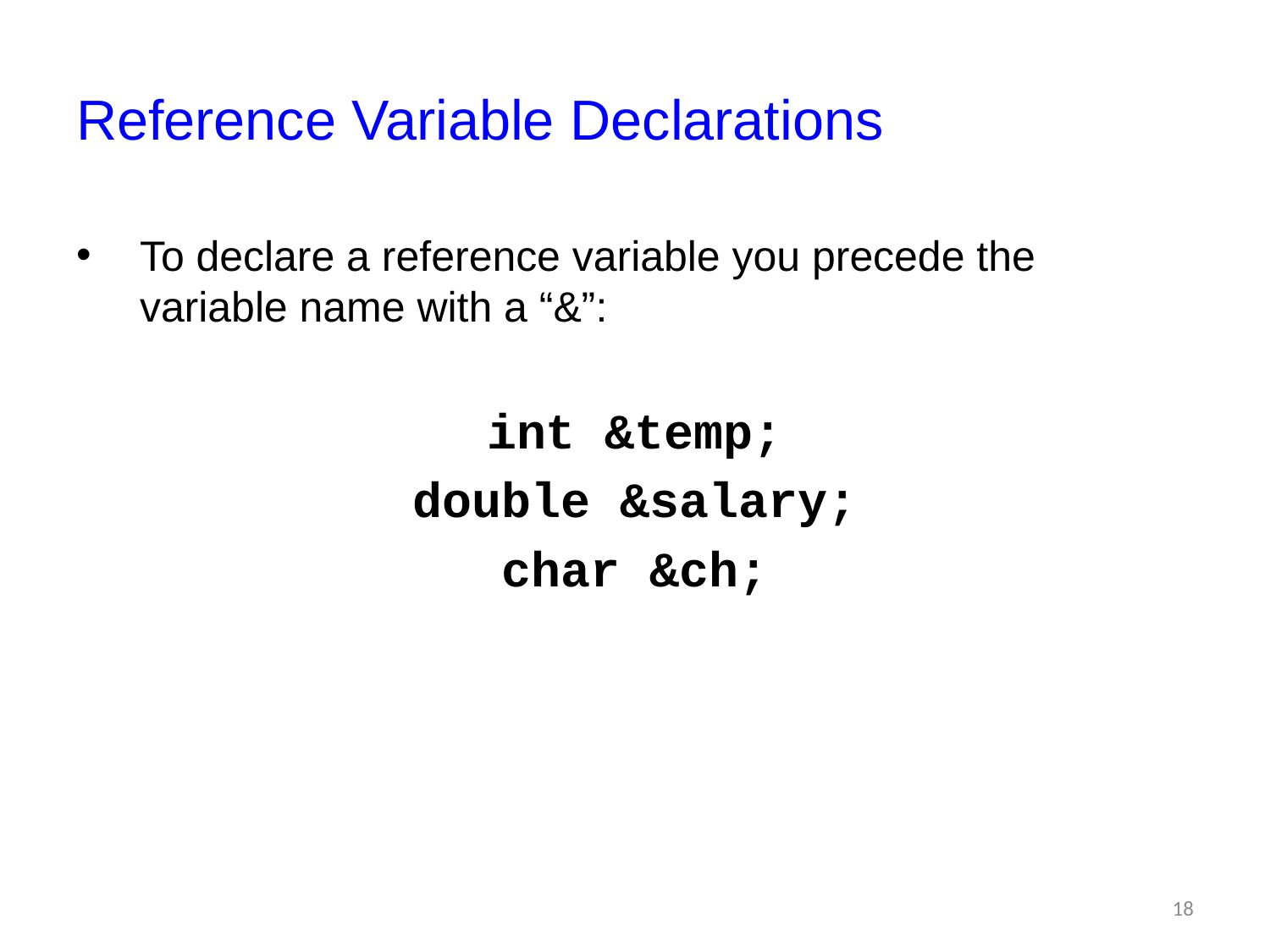

# Reference Variable Declarations
To declare a reference variable you precede the variable name with a “&”:

int &temp;
double &salary;
char &ch;
18